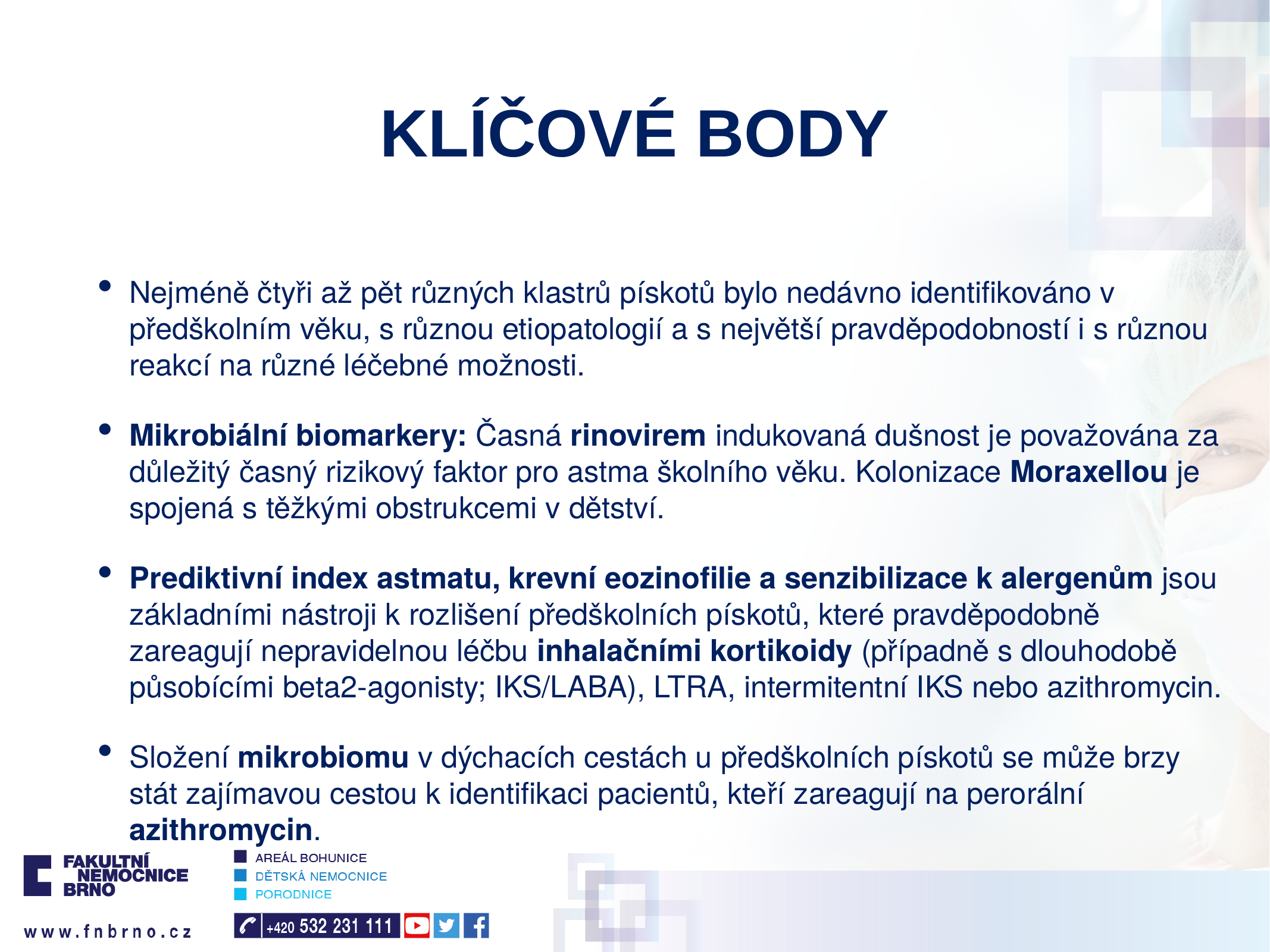

# KLÍČOVÉ BODY
Nejméně čtyři až pět různých klastrů pískotů bylo nedávno identifikováno v předškolním věku, s různou etiopatologií a s největší pravděpodobností i s různou reakcí na různé léčebné možnosti.
Mikrobiální biomarkery: Časná rinovirem indukovaná dušnost je považována za důležitý časný rizikový faktor pro astma školního věku. Kolonizace Moraxellou je spojená s těžkými obstrukcemi v dětství.
Prediktivní index astmatu, krevní eozinofilie a senzibilizace k alergenům jsou základními nástroji k rozlišení předškolních pískotů, které pravděpodobně zareagují nepravidelnou léčbu inhalačními kortikoidy (případně s dlouhodobě působícími beta2-agonisty; IKS/LABA), LTRA, intermitentní IKS nebo azithromycin.
Složení mikrobiomu v dýchacích cestách u předškolních pískotů se může brzy stát zajímavou cestou k identifikaci pacientů, kteří zareagují na perorální azithromycin.